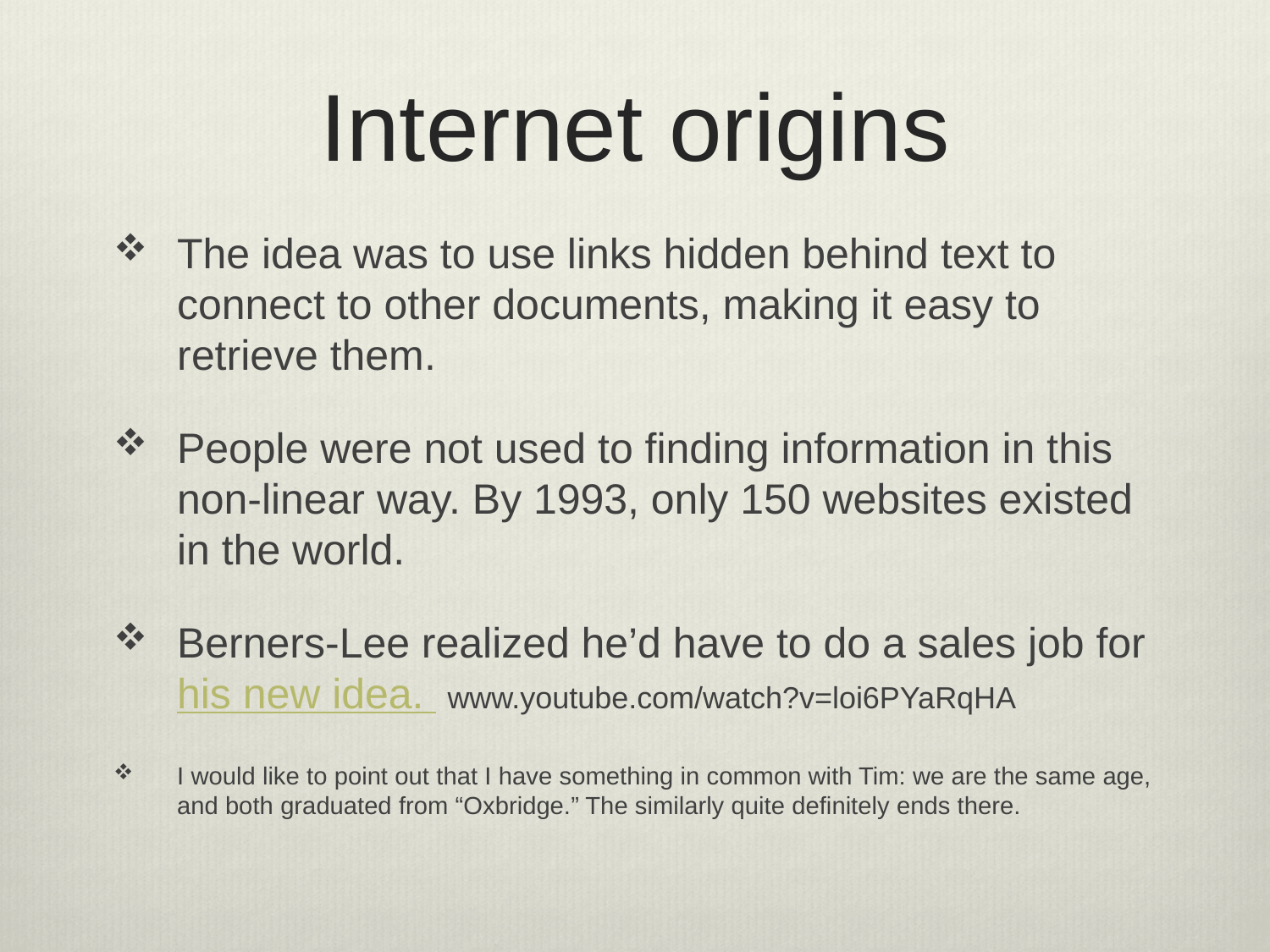

# Internet origins
The idea was to use links hidden behind text to connect to other documents, making it easy to retrieve them.
People were not used to finding information in this non-linear way. By 1993, only 150 websites existed in the world.
Berners-Lee realized he’d have to do a sales job for his new idea.  www.youtube.com/watch?v=loi6PYaRqHA
I would like to point out that I have something in common with Tim: we are the same age, and both graduated from “Oxbridge.” The similarly quite definitely ends there.